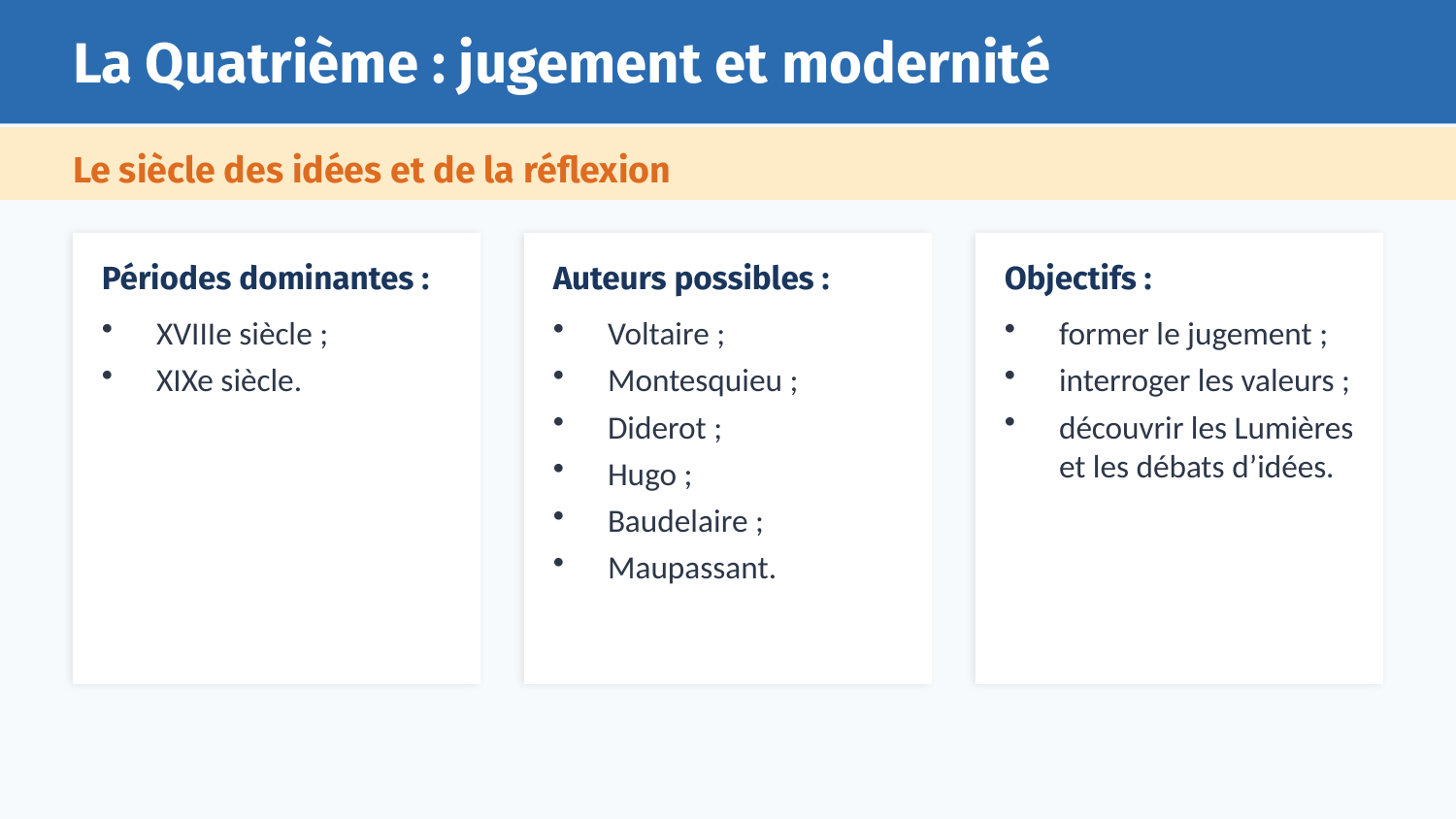

#

La Quatrième : jugement et modernité

Le siècle des idées et de la réflexion

Périodes dominantes :
Auteurs possibles :
Objectifs :
XVIIIe siècle ;
XIXe siècle.
Voltaire ;
Montesquieu ;
Diderot ;
Hugo ;
Baudelaire ;
Maupassant.
former le jugement ;
interroger les valeurs ;
découvrir les Lumières et les débats d’idées.